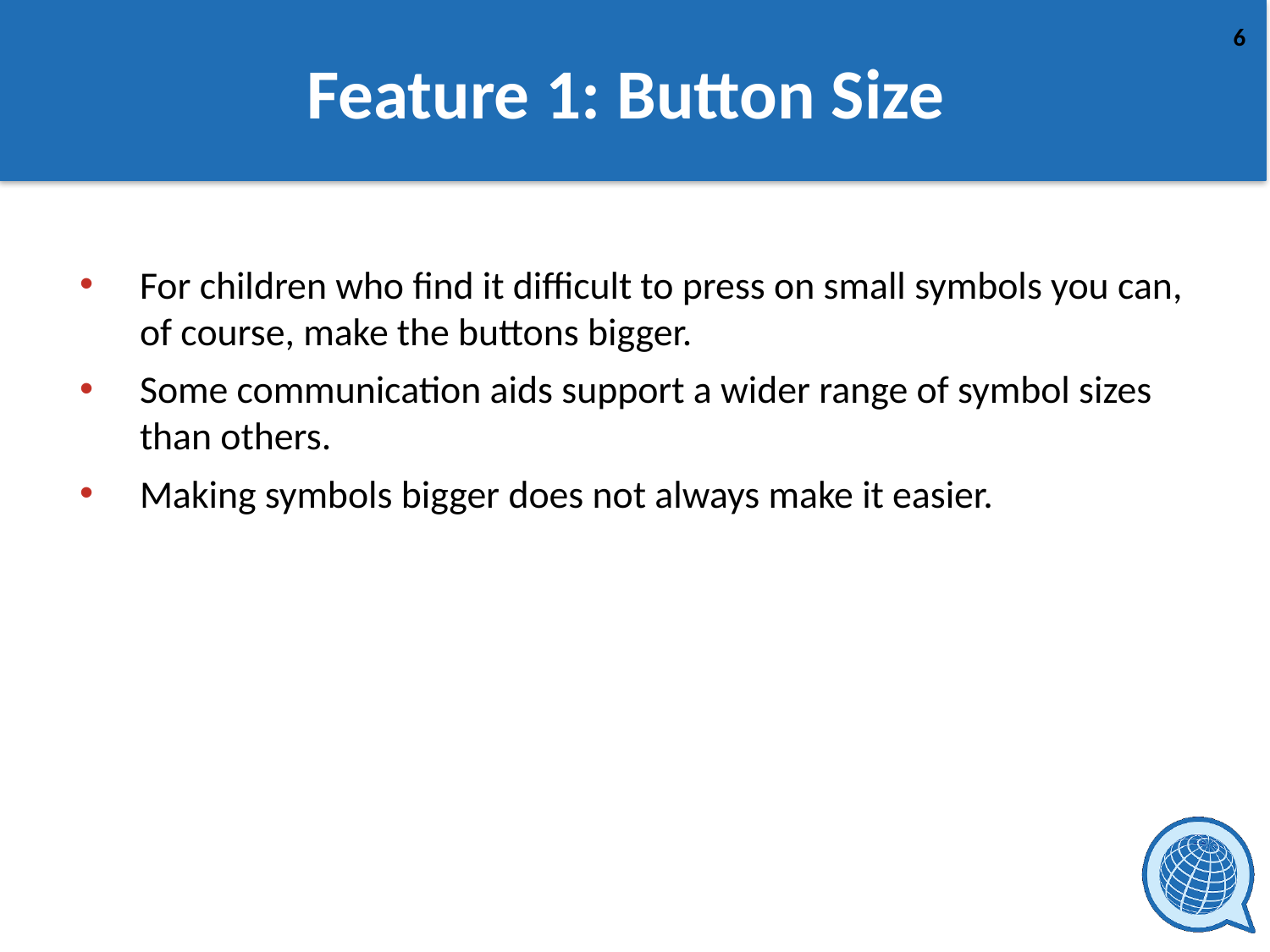

# Feature 1: Button Size
For children who find it difficult to press on small symbols you can, of course, make the buttons bigger.
Some communication aids support a wider range of symbol sizes than others.
Making symbols bigger does not always make it easier.